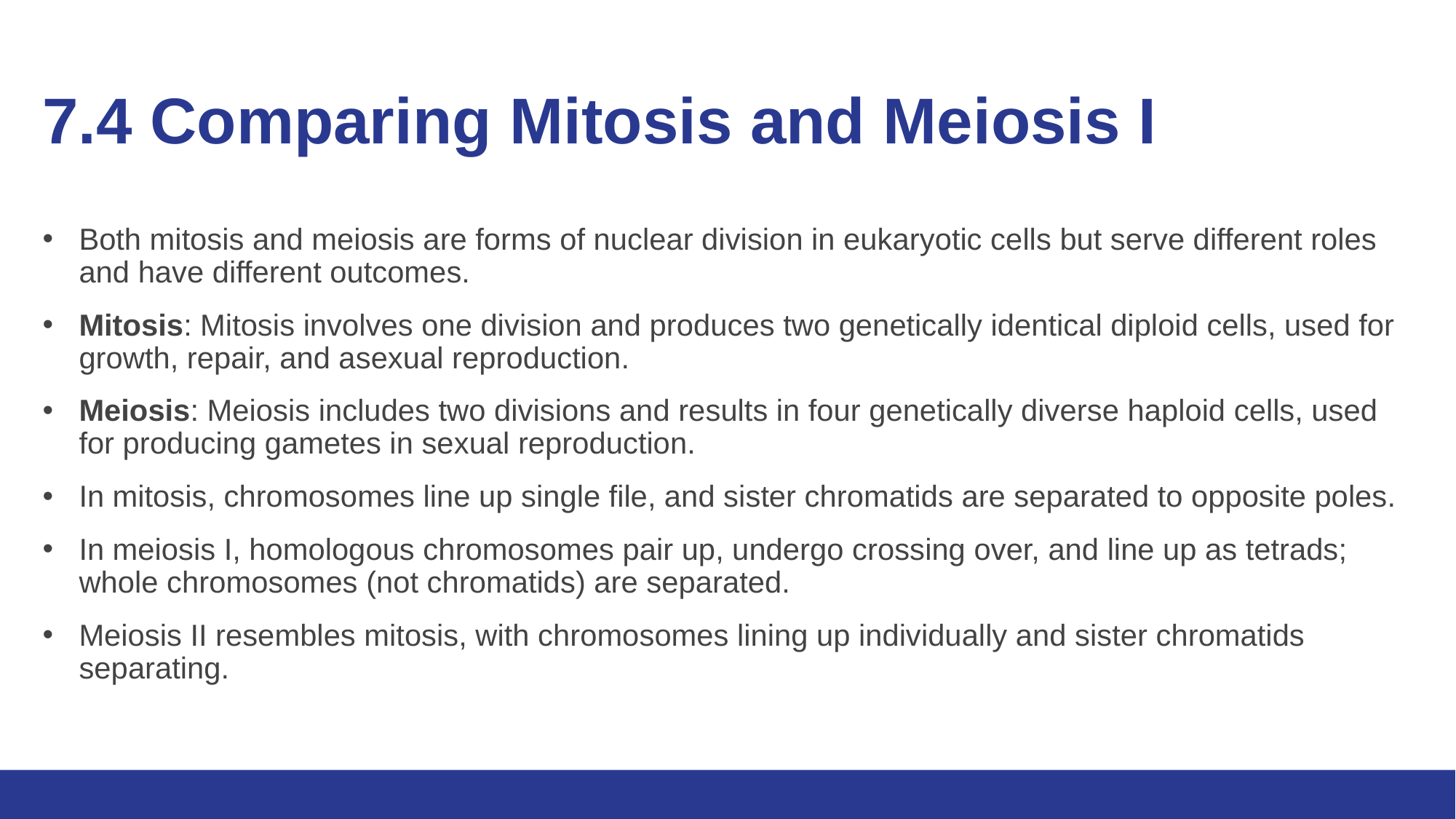

# 7.4 Comparing Mitosis and Meiosis I
Both mitosis and meiosis are forms of nuclear division in eukaryotic cells but serve different roles and have different outcomes.
Mitosis: Mitosis involves one division and produces two genetically identical diploid cells, used for growth, repair, and asexual reproduction.
Meiosis: Meiosis includes two divisions and results in four genetically diverse haploid cells, used for producing gametes in sexual reproduction.
In mitosis, chromosomes line up single file, and sister chromatids are separated to opposite poles.
In meiosis I, homologous chromosomes pair up, undergo crossing over, and line up as tetrads; whole chromosomes (not chromatids) are separated.
Meiosis II resembles mitosis, with chromosomes lining up individually and sister chromatids separating.